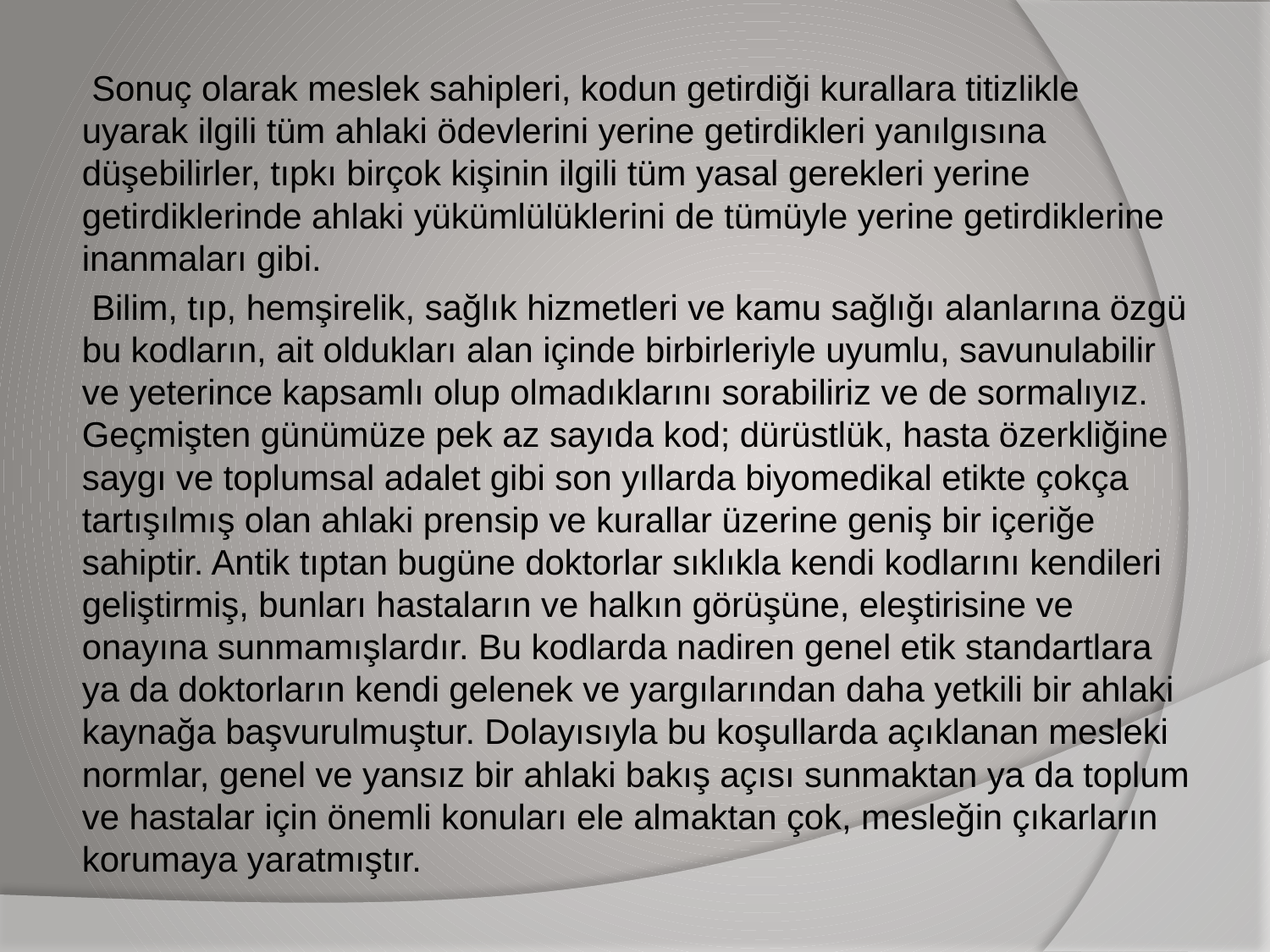

Sonuç olarak meslek sahipleri, kodun getirdiği kurallara titizlikle uyarak ilgili tüm ahlaki ödevlerini yerine getirdikleri yanılgısına düşebilirler, tıpkı birçok kişinin ilgili tüm yasal gerekleri yerine getirdiklerinde ahlaki yükümlülüklerini de tümüyle yerine getirdiklerine inanmaları gibi.
 Bilim, tıp, hemşirelik, sağlık hizmetleri ve kamu sağlığı alanlarına özgü bu kodların, ait oldukları alan içinde birbirleriyle uyumlu, savunulabilir ve yeterince kapsamlı olup olmadıklarını sorabiliriz ve de sormalıyız. Geçmişten günümüze pek az sayıda kod; dürüstlük, hasta özerkliğine saygı ve toplumsal adalet gibi son yıllarda biyomedikal etikte çokça tartışılmış olan ahlaki prensip ve kurallar üzerine geniş bir içeriğe sahiptir. Antik tıptan bugüne doktorlar sıklıkla kendi kodlarını kendileri geliştirmiş, bunları hastaların ve halkın görüşüne, eleştirisine ve onayına sunmamışlardır. Bu kodlarda nadiren genel etik standartlara ya da doktorların kendi gelenek ve yargılarından daha yetkili bir ahlaki kaynağa başvurulmuştur. Dolayısıyla bu koşullarda açıklanan mesleki normlar, genel ve yansız bir ahlaki bakış açısı sunmaktan ya da toplum ve hastalar için önemli konuları ele almaktan çok, mesleğin çıkarların korumaya yaratmıştır.